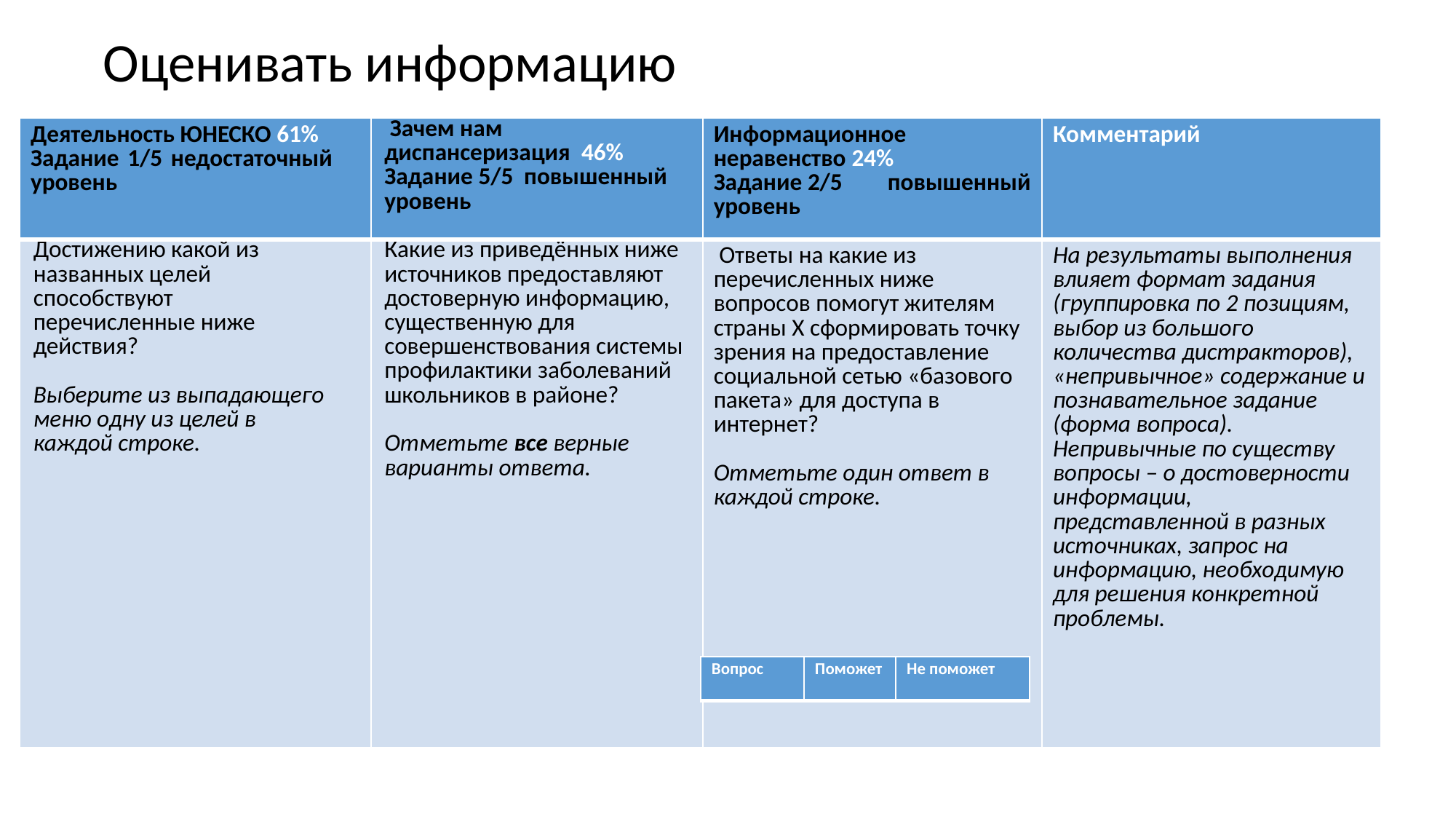

Оценивать информацию
| Деятельность ЮНЕСКО 61% Задание 1/5 недостаточный уровень | Зачем нам диспансеризация 46% Задание 5/5 повышенный уровень | Информационное неравенство 24% Задание 2/5 повышенный уровень | Комментарий |
| --- | --- | --- | --- |
| Достижению какой из названных целей способствуют перечисленные ниже действия? Выберите из выпадающего меню одну из целей в каждой строке. | Какие из приведённых ниже источников предоставляют достоверную информацию, существенную для совершенствования системы профилактики заболеваний школьников в районе?   Отметьте все верные варианты ответа. | Ответы на какие из перечисленных ниже вопросов помогут жителям страны Х сформировать точку зрения на предоставление социальной сетью «базового пакета» для доступа в интернет? Отметьте один ответ в каждой строке. | На результаты выполнения влияет формат задания (группировка по 2 позициям, выбор из большого количества дистракторов), «непривычное» содержание и познавательное задание (форма вопроса). Непривычные по существу вопросы – о достоверности информации, представленной в разных источниках, запрос на информацию, необходимую для решения конкретной проблемы. |

| Вопрос | Поможет | Не поможет |
| --- | --- | --- |